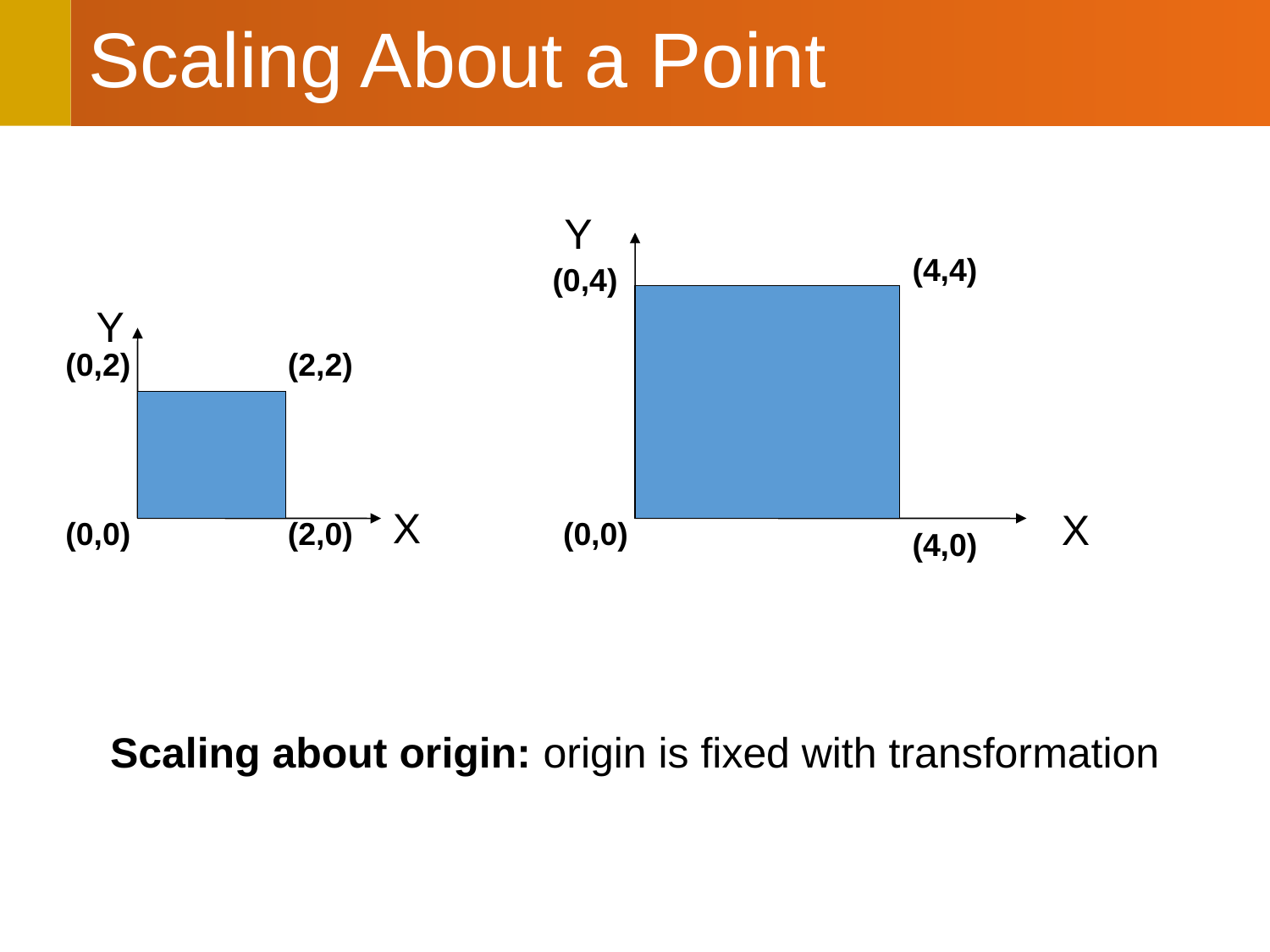

# Scaling About a Point
Y

(4,4)
(0,4)

Y

(0,2)
(2,2)

X
X
(0,0)
(2,0)
(0,0)

(4,0)
Scaling about origin: origin is fixed with transformation